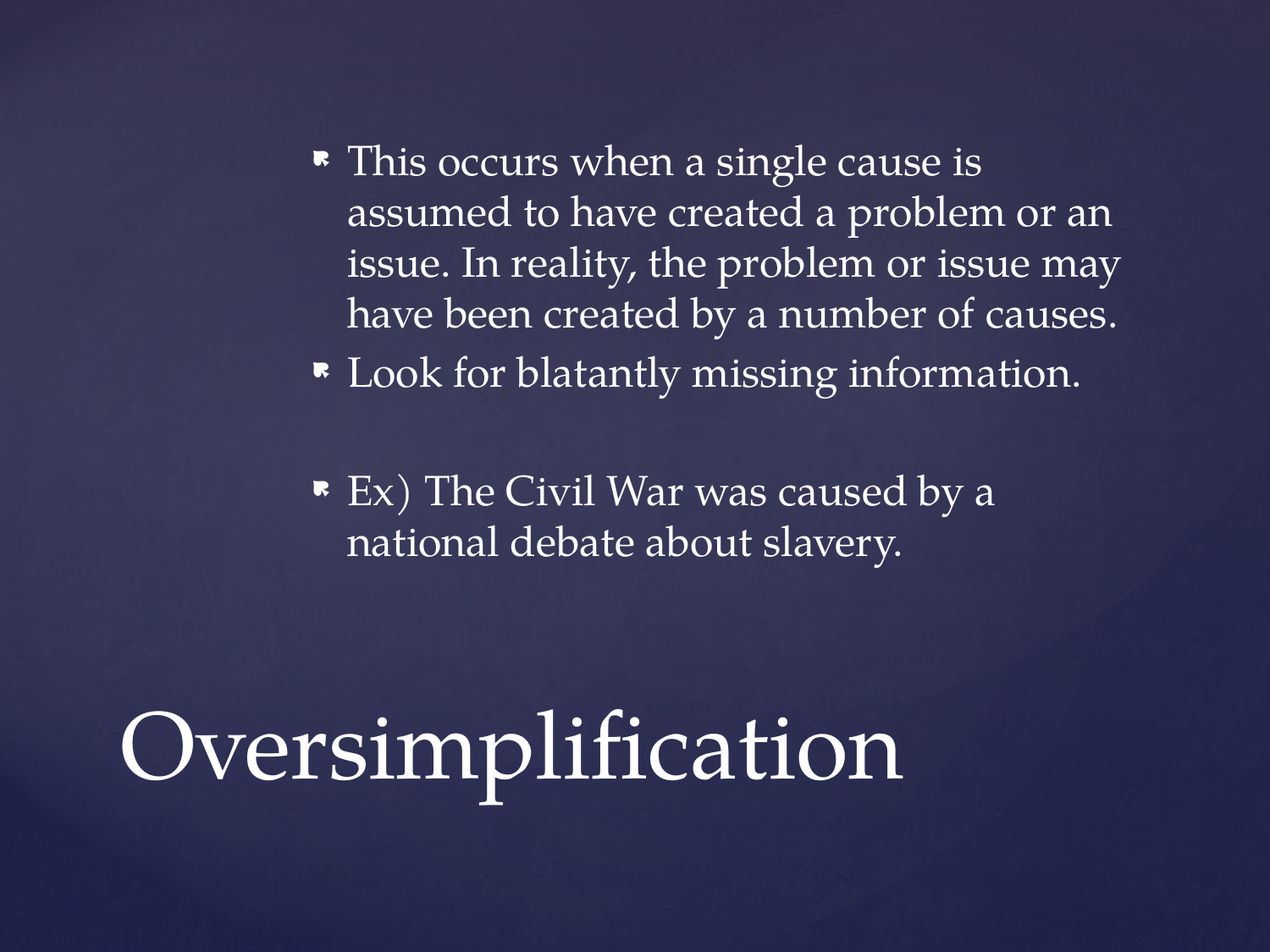

This occurs when a single cause is assumed to have created a problem or an issue. In reality, the problem or issue may have been created by a number of causes.
Look for blatantly missing information.

Ex) The Civil War was caused by a national debate about slavery.
# Oversimplification